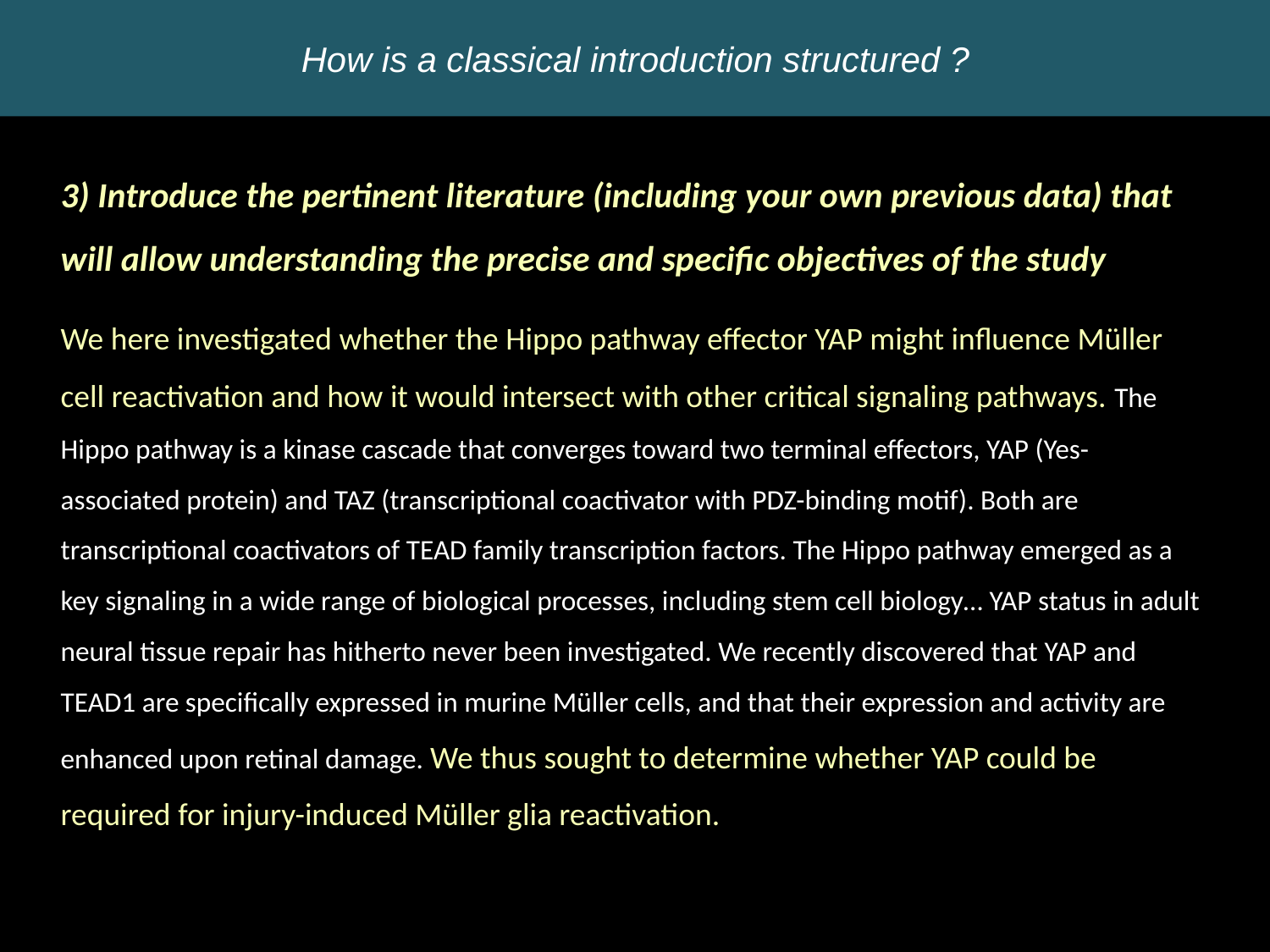

How is a classical introduction structured ?
3) Introduce the pertinent literature (including your own previous data) that will allow understanding the precise and specific objectives of the study
We here investigated whether the Hippo pathway effector YAP might influence Müller cell reactivation and how it would intersect with other critical signaling pathways. The Hippo pathway is a kinase cascade that converges toward two terminal effectors, YAP (Yes-associated protein) and TAZ (transcriptional coactivator with PDZ-binding motif). Both are transcriptional coactivators of TEAD family transcription factors. The Hippo pathway emerged as a key signaling in a wide range of biological processes, including stem cell biology… YAP status in adult neural tissue repair has hitherto never been investigated. We recently discovered that YAP and TEAD1 are specifically expressed in murine Müller cells, and that their expression and activity are enhanced upon retinal damage. We thus sought to determine whether YAP could be required for injury-induced Müller glia reactivation.